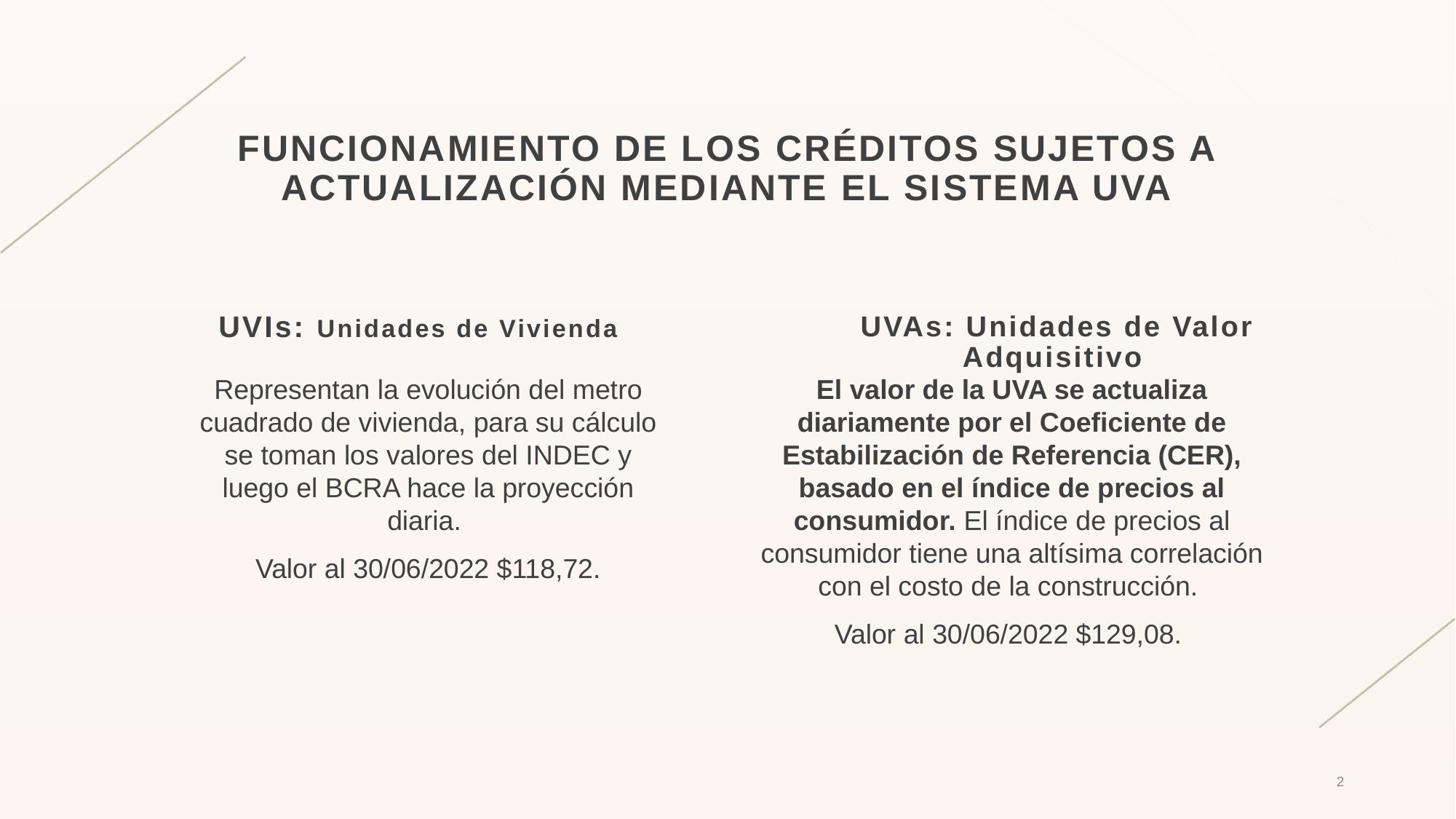

# FUNCIONAMIENTO DE LOS CRÉDITOS SUJETOS A ACTUALIZACIÓN MEDIANTE EL SISTEMA UVA
UVIs: Unidades de Vivienda
UVAs: Unidades de Valor Adquisitivo
Representan la evolución del metro cuadrado de vivienda, para su cálculo se toman los valores del INDEC y luego el BCRA hace la proyección diaria.
Valor al 30/06/2022 $118,72.
El valor de la UVA se actualiza diariamente por el Coeficiente de Estabilización de Referencia (CER), basado en el índice de precios al consumidor. El índice de precios al consumidor tiene una altísima correlación con el costo de la construcción.
Valor al 30/06/2022 $129,08.
2